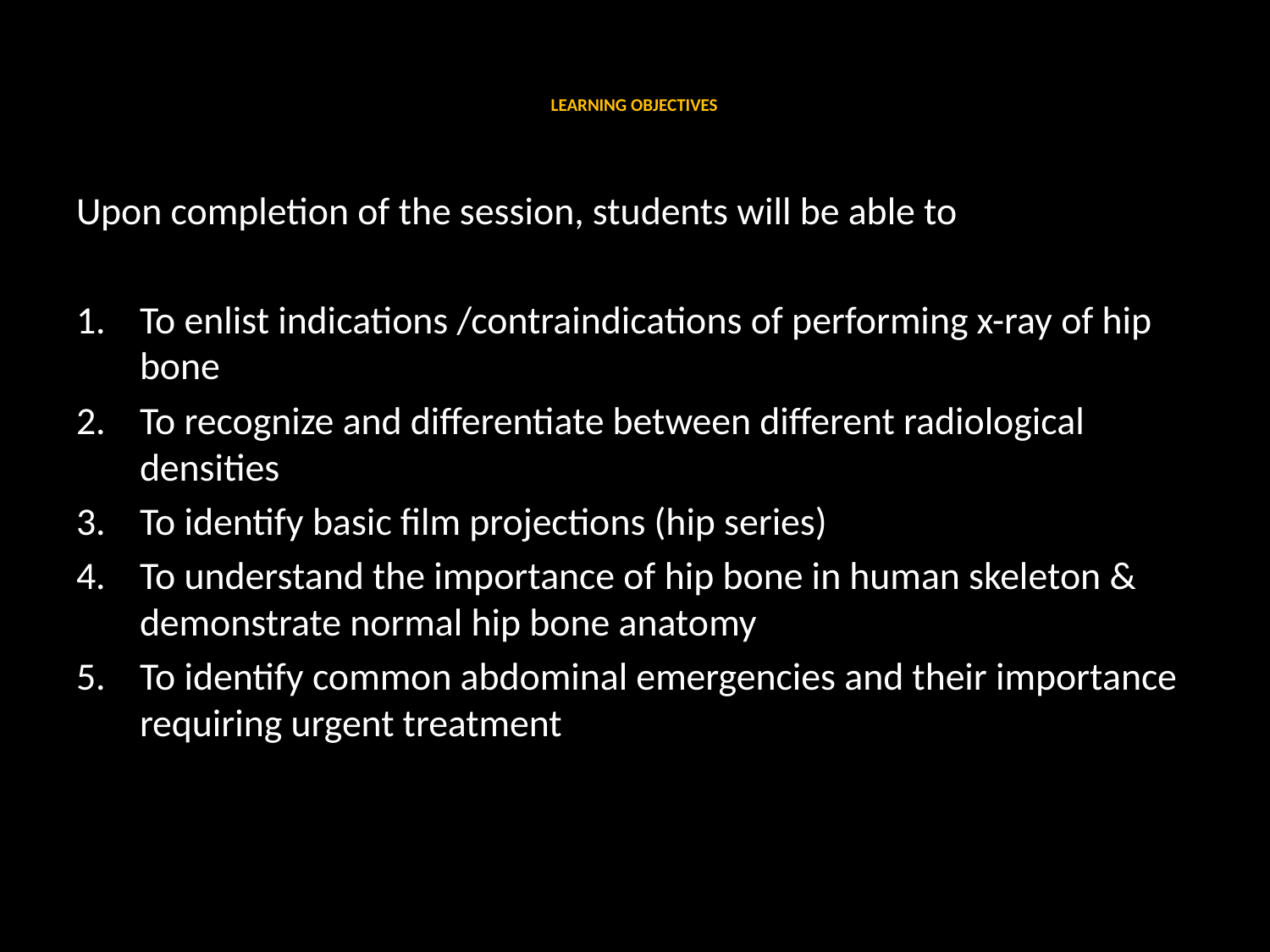

# LEARNING OBJECTIVES
Upon completion of the session, students will be able to

To enlist indications /contraindications of performing x-ray of hip bone
To recognize and differentiate between different radiological densities
To identify basic film projections (hip series)
To understand the importance of hip bone in human skeleton & demonstrate normal hip bone anatomy
To identify common abdominal emergencies and their importance requiring urgent treatment